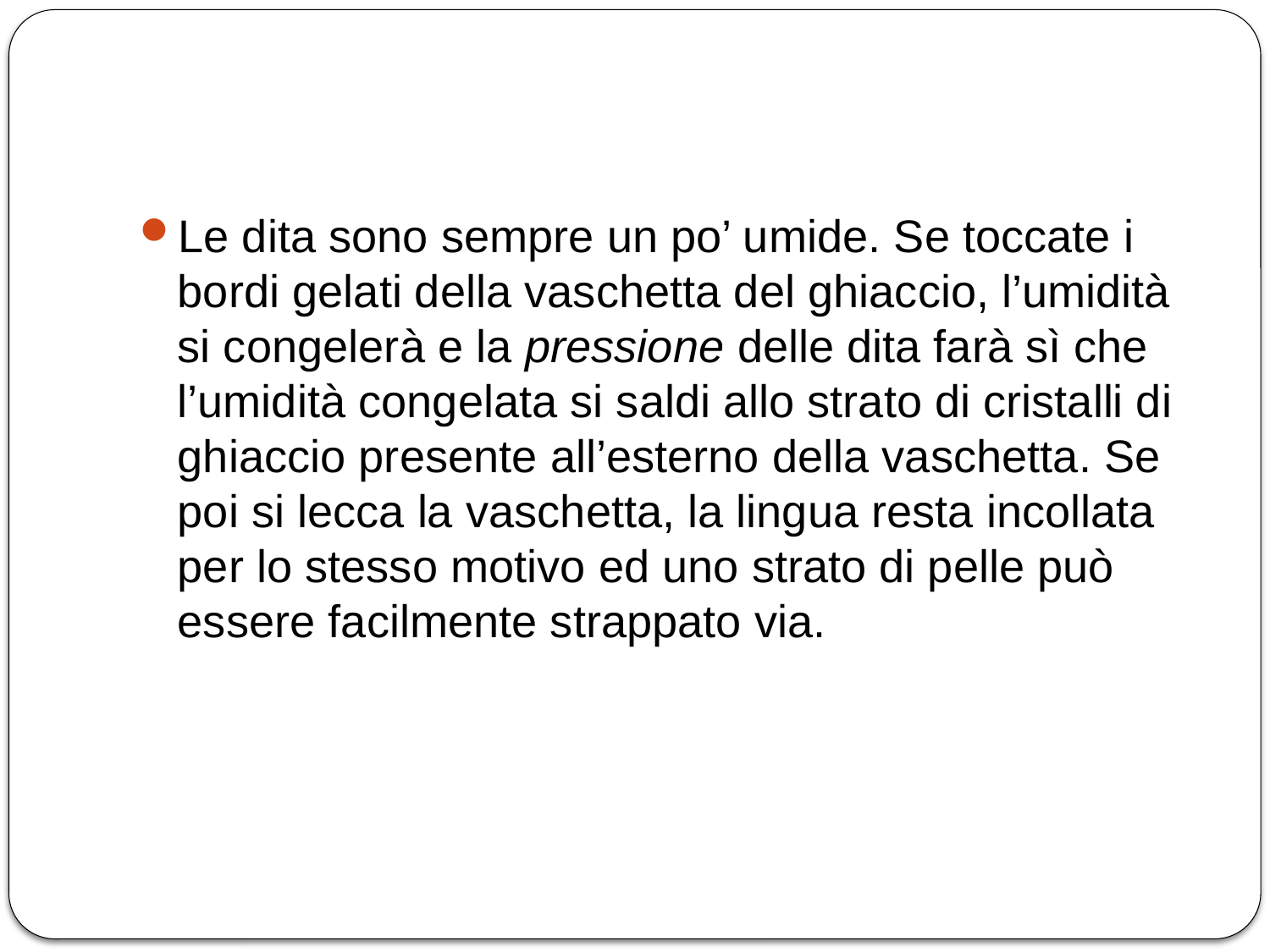

#
Le dita sono sempre un po’ umide. Se toccate i bordi gelati della vaschetta del ghiaccio, l’umidità si congelerà e la pressione delle dita farà sì che l’umidità congelata si saldi allo strato di cristalli di ghiaccio presente all’esterno della vaschetta. Se poi si lecca la vaschetta, la lingua resta incollata per lo stesso motivo ed uno strato di pelle può essere facilmente strappato via.